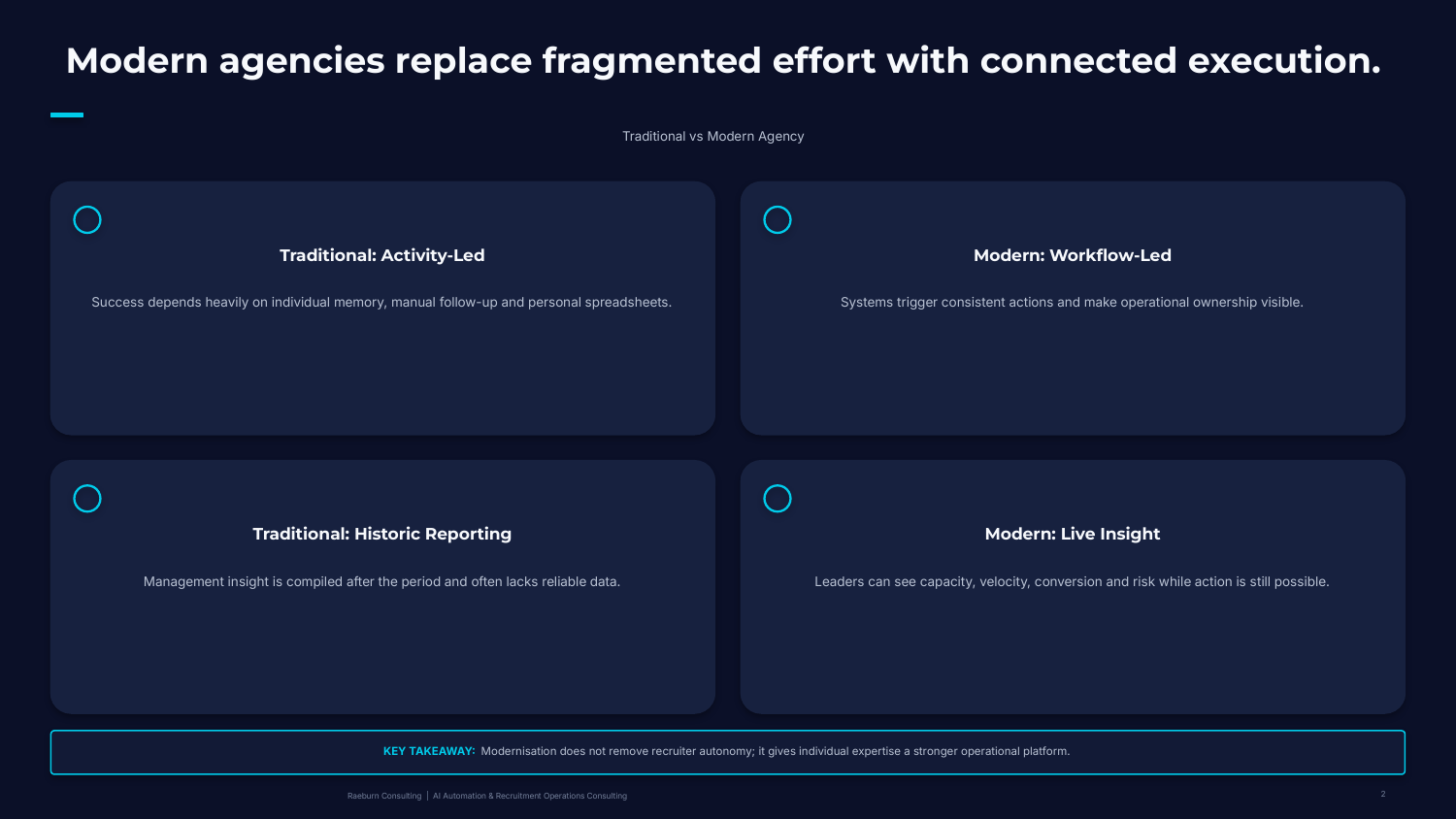

Modern agencies replace fragmented effort with connected execution.

Traditional vs Modern Agency

Traditional: Activity-Led
Modern: Workflow-Led
Success depends heavily on individual memory, manual follow-up and personal spreadsheets.
Systems trigger consistent actions and make operational ownership visible.

Traditional: Historic Reporting
Modern: Live Insight
Management insight is compiled after the period and often lacks reliable data.
Leaders can see capacity, velocity, conversion and risk while action is still possible.

KEY TAKEAWAY:  Modernisation does not remove recruiter autonomy; it gives individual expertise a stronger operational platform.
2
Raeburn Consulting  |  AI Automation & Recruitment Operations Consulting